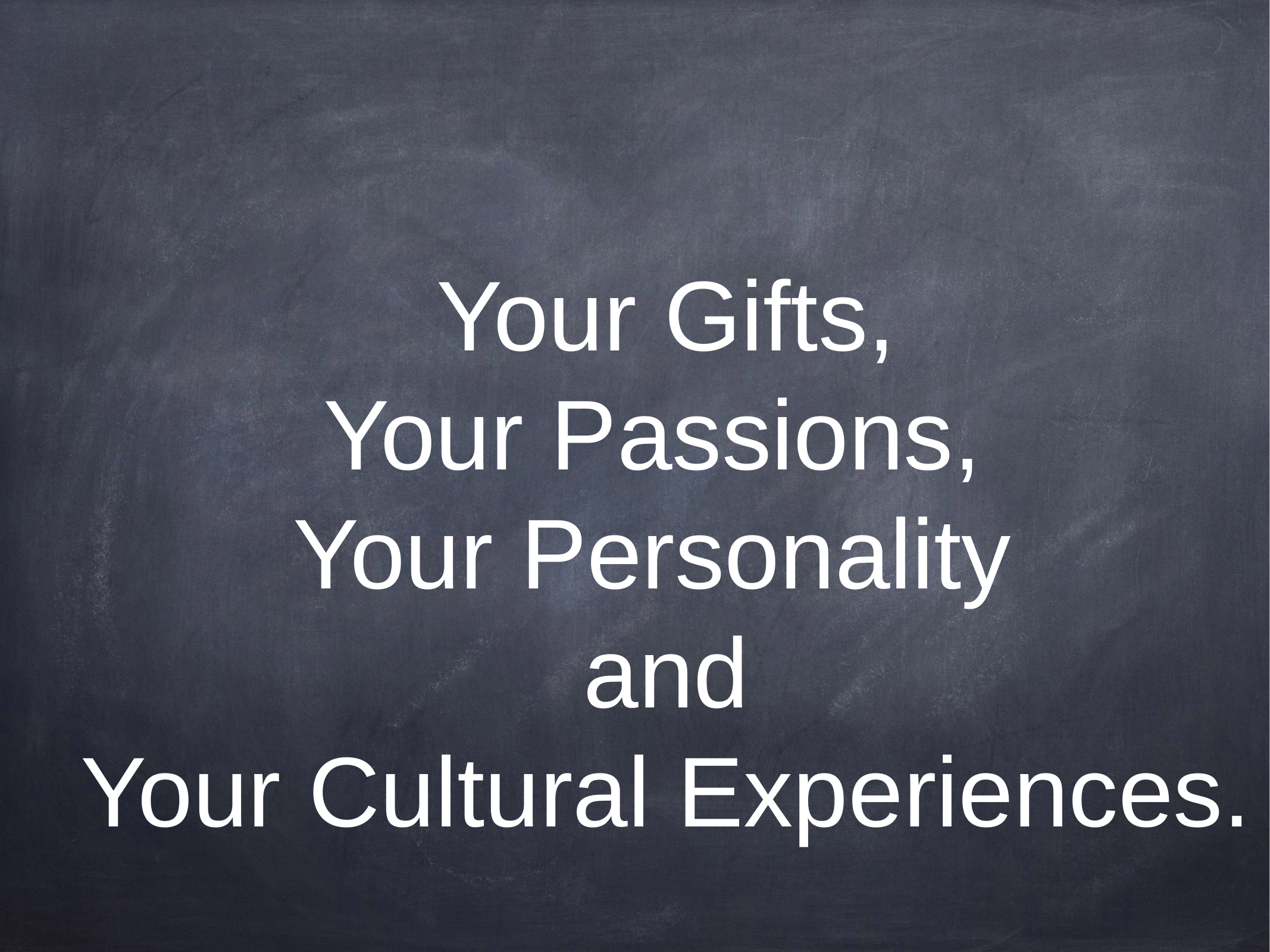

# Your Gifts,
Your Passions,
Your Personality
and
Your Cultural Experiences.